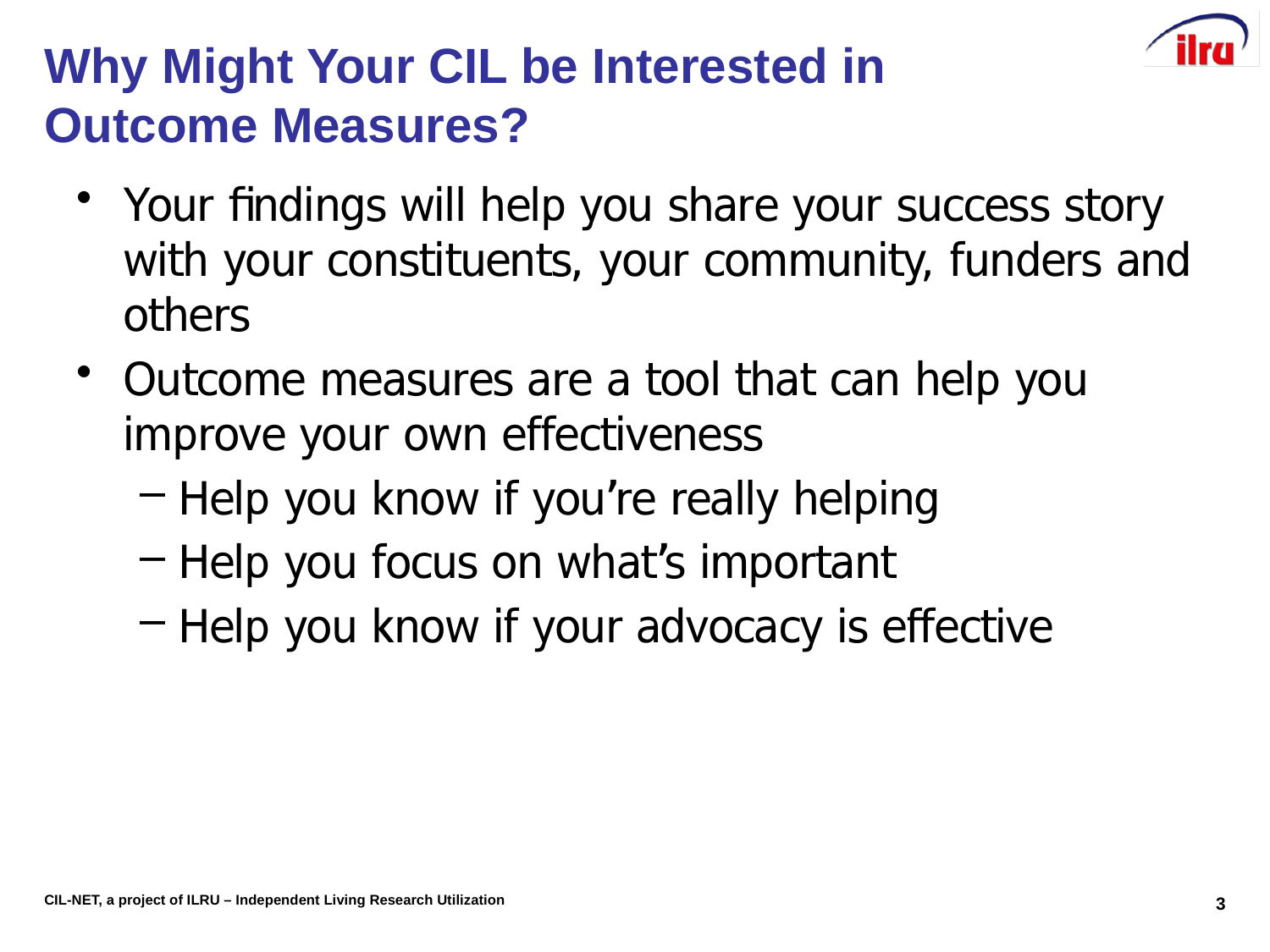

# Why Might Your CIL be Interested in Outcome Measures?
Your findings will help you share your success story with your constituents, your community, funders and others
Outcome measures are a tool that can help you improve your own effectiveness
Help you know if you’re really helping
Help you focus on what’s important
Help you know if your advocacy is effective
3